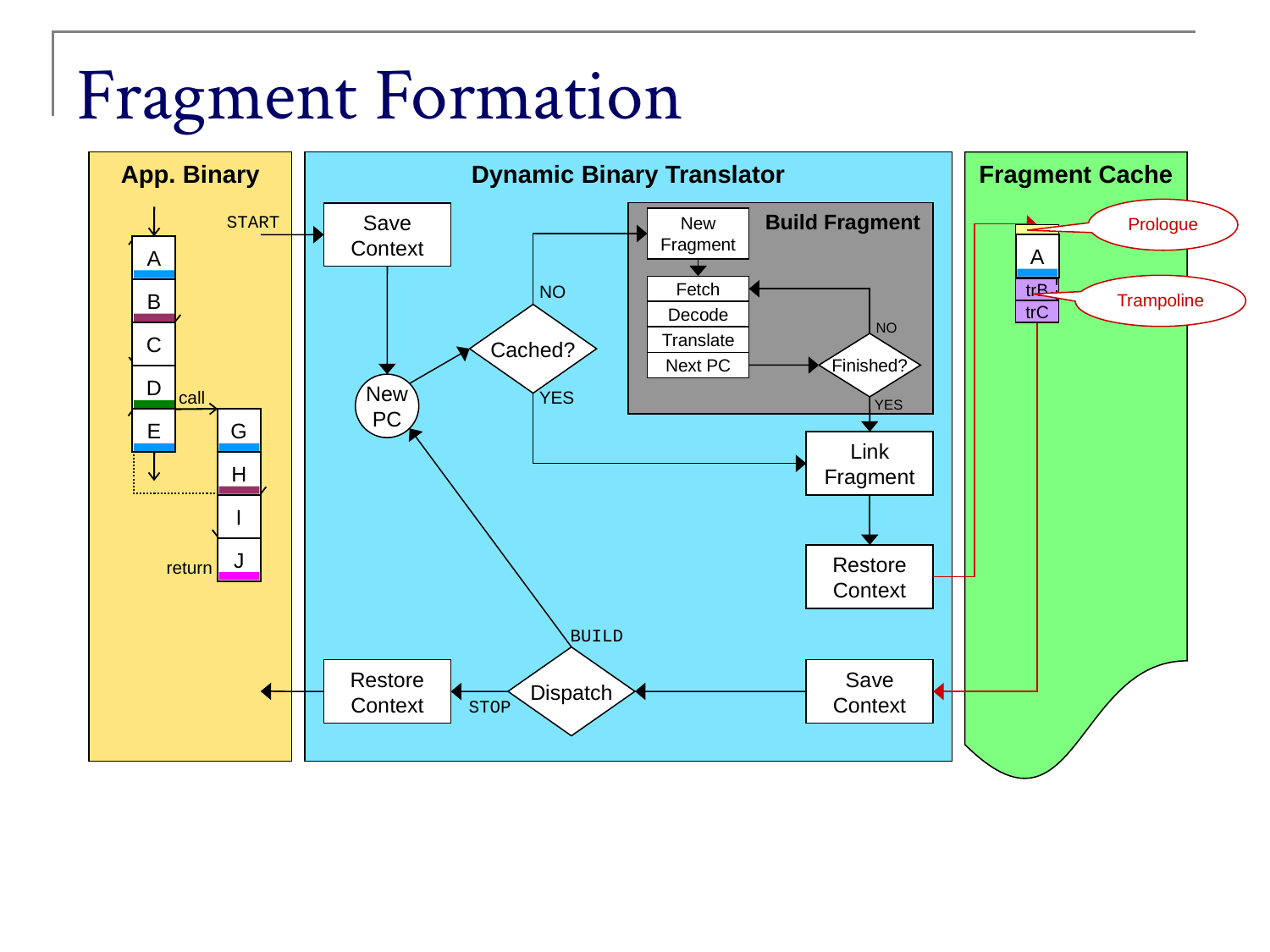

# Fragment Formation
App. Binary
Dynamic Binary Translator
Fragment Cache
Prologue
Build Fragment
Save
Context
START
New
Fragment

A

A

NO
Trampoline
Fetch
trB
B

trC
Decode
Cached?
NO
Build
Fragment
C

Translate
Finished?
Next PC
D

New
PC
call
YES
YES
E

G

Link
Fragment
H

I

J

Restore
Context
return
BUILD
Dispatch
Restore
Context
Save
Context
STOP